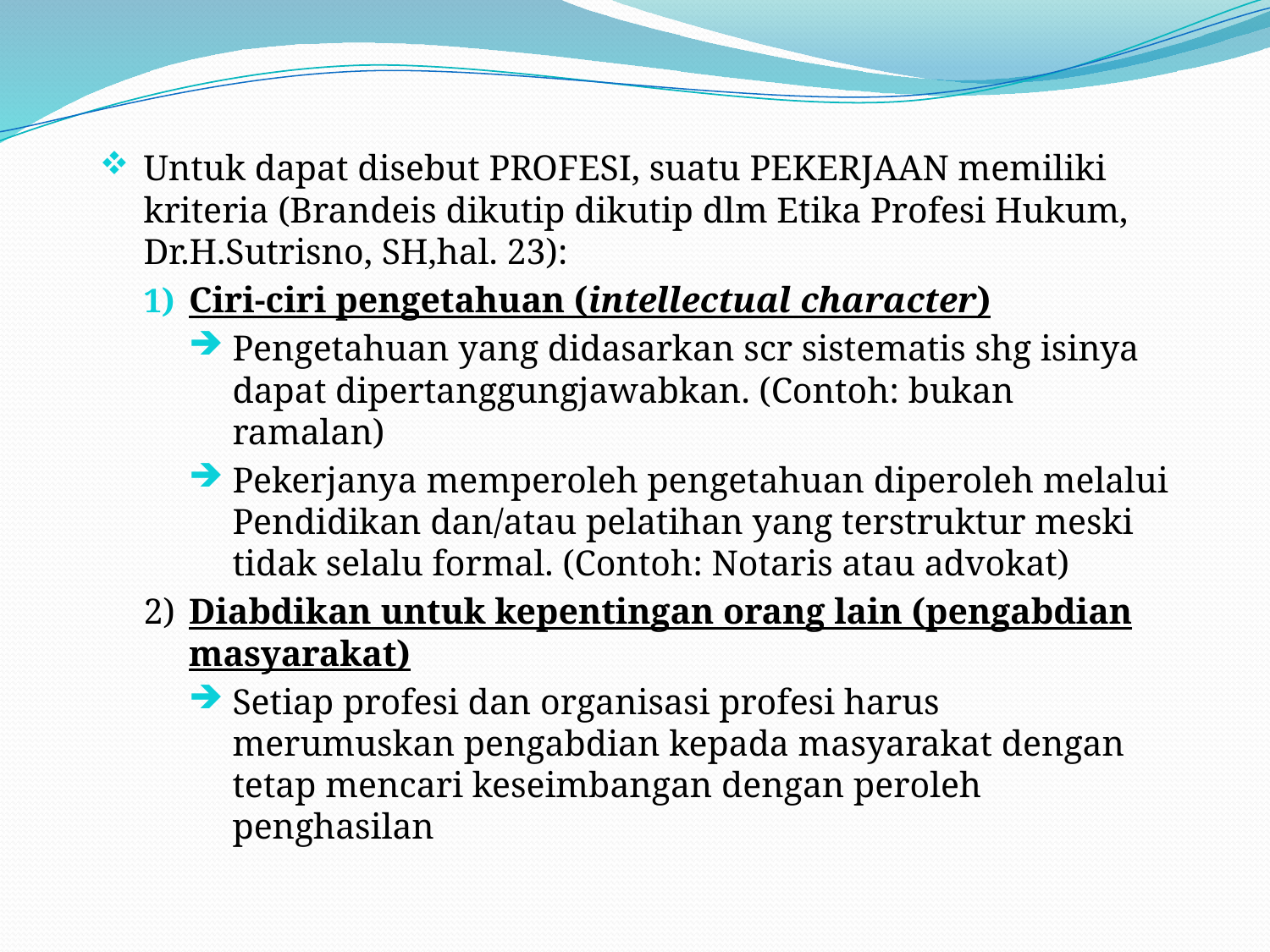

#
Untuk dapat disebut PROFESI, suatu PEKERJAAN memiliki kriteria (Brandeis dikutip dikutip dlm Etika Profesi Hukum, Dr.H.Sutrisno, SH,hal. 23):
Ciri-ciri pengetahuan (intellectual character)
Pengetahuan yang didasarkan scr sistematis shg isinya dapat dipertanggungjawabkan. (Contoh: bukan ramalan)
Pekerjanya memperoleh pengetahuan diperoleh melalui Pendidikan dan/atau pelatihan yang terstruktur meski tidak selalu formal. (Contoh: Notaris atau advokat)
2) 	Diabdikan untuk kepentingan orang lain (pengabdian masyarakat)
Setiap profesi dan organisasi profesi harus merumuskan pengabdian kepada masyarakat dengan tetap mencari keseimbangan dengan peroleh penghasilan